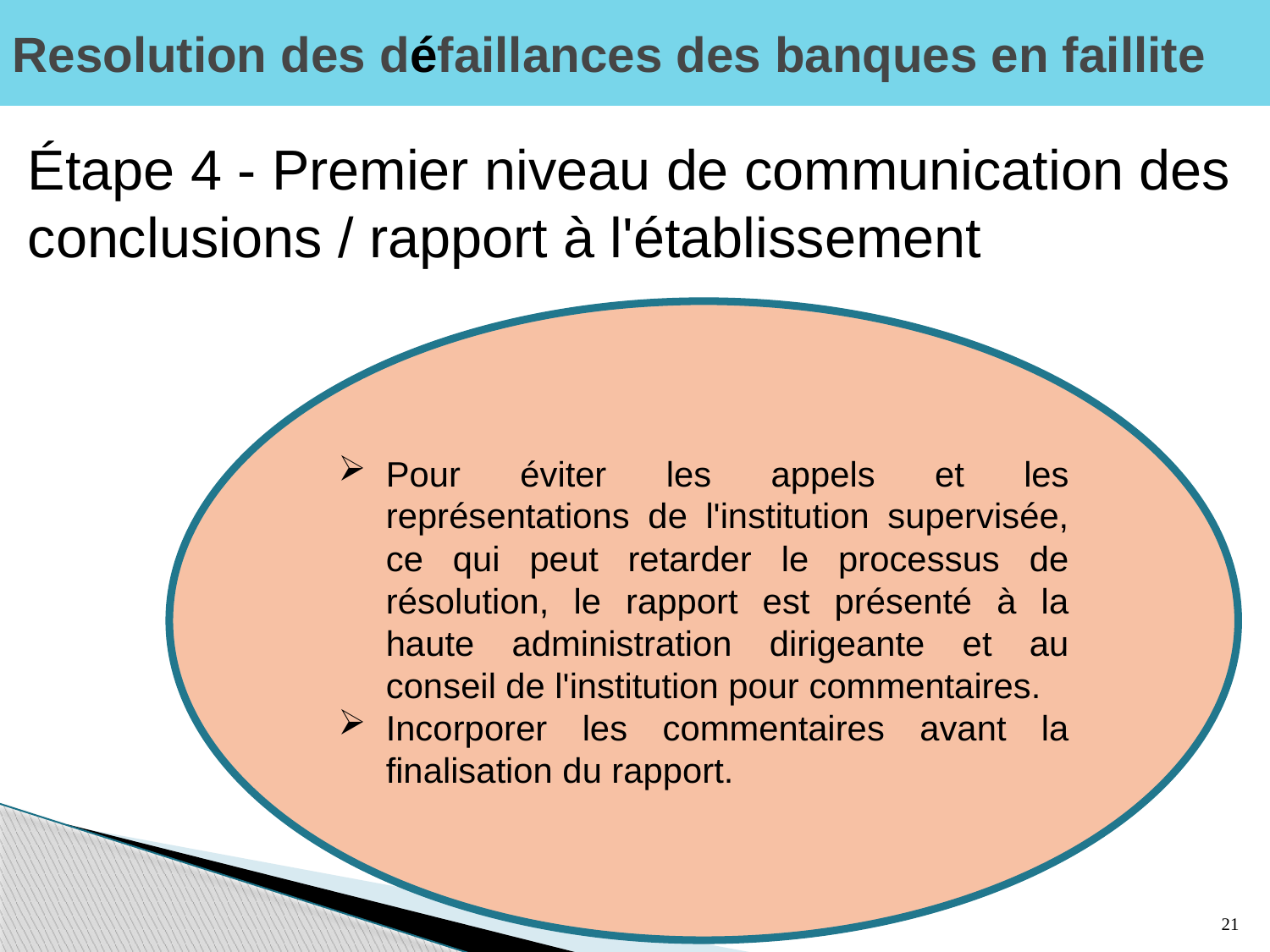

# Resolution des défaillances des banques en faillite
Étape 4 - Premier niveau de communication des conclusions / rapport à l'établissement
Pour éviter les appels et les représentations de l'institution supervisée, ce qui peut retarder le processus de résolution, le rapport est présenté à la haute administration dirigeante et au conseil de l'institution pour commentaires.
Incorporer les commentaires avant la finalisation du rapport.
21